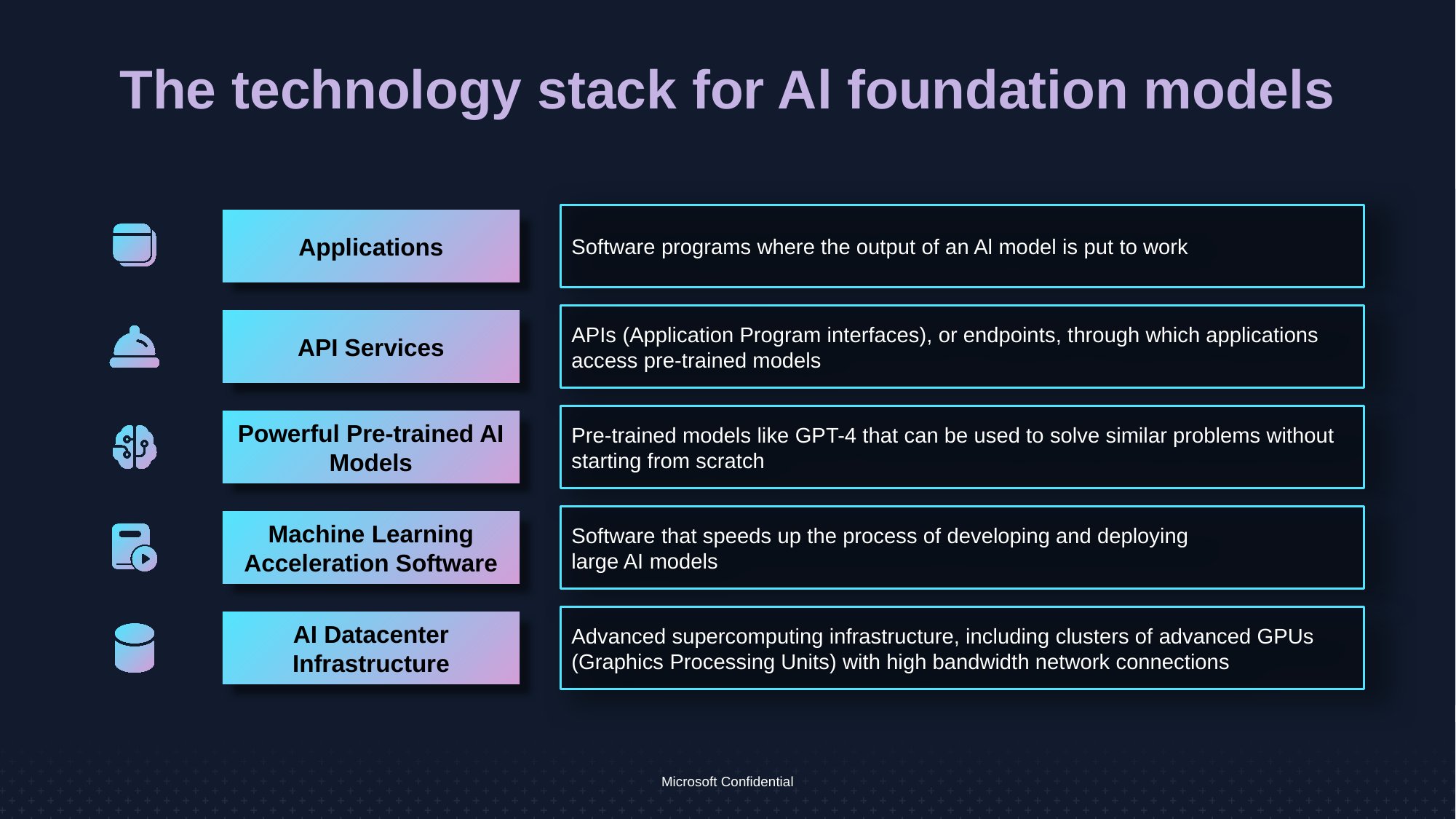

# The technology stack for Al foundation models
Software programs where the output of an Al model is put to work
Applications

APIs (Application Program interfaces), or endpoints, through which applications access pre-trained models
API Services

Pre-trained models like GPT-4 that can be used to solve similar problems without starting from scratch
Powerful Pre-trained AI Models

Software that speeds up the process of developing and deploying
large AI models
Machine Learning Acceleration Software

Advanced supercomputing infrastructure, including clusters of advanced GPUs (Graphics Processing Units) with high bandwidth network connections
AI Datacenter Infrastructure

Microsoft Confidential